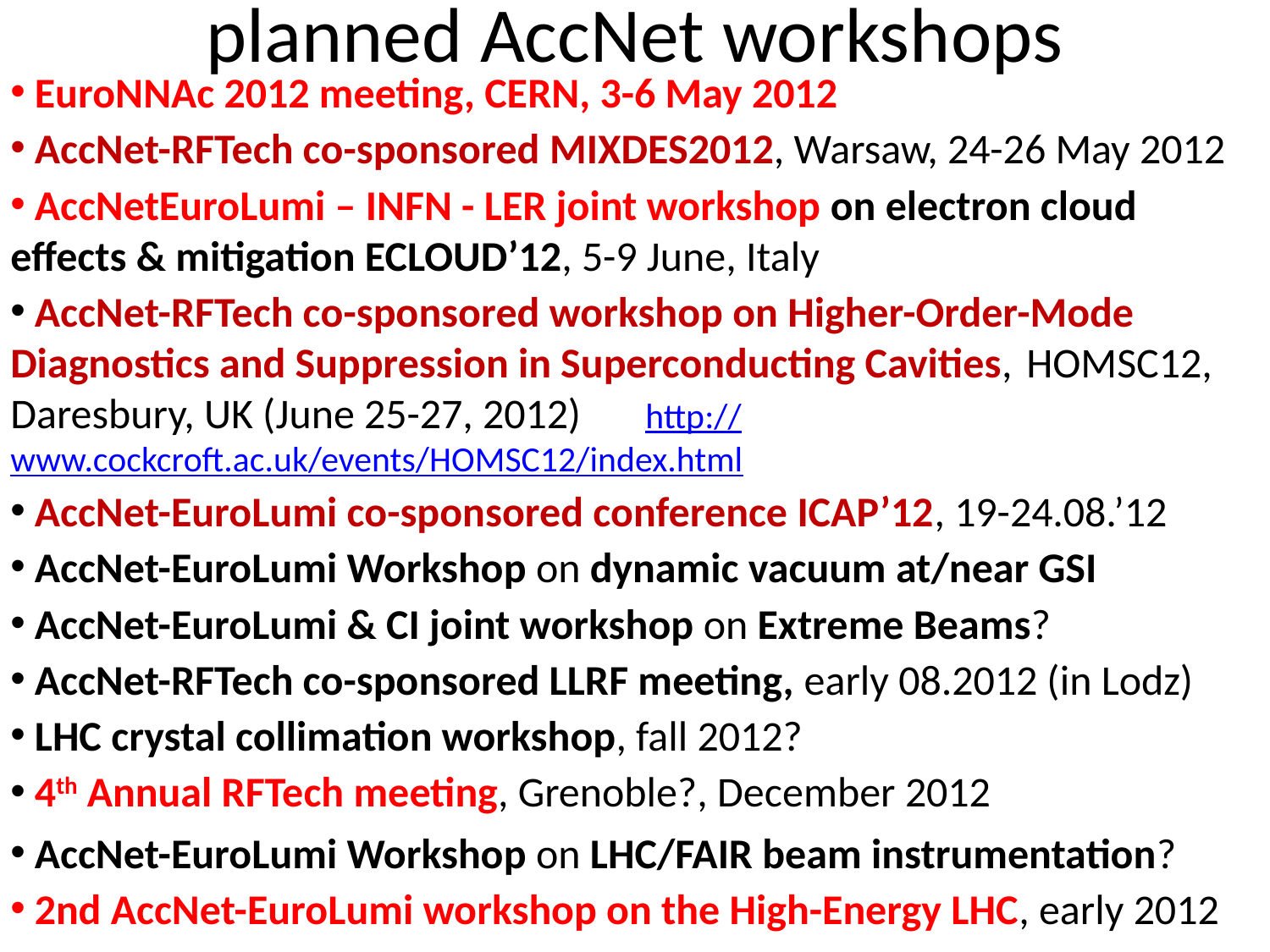

planned AccNet workshops
 EuroNNAc 2012 meeting, CERN, 3-6 May 2012
 AccNet-RFTech co-sponsored MIXDES2012, Warsaw, 24-26 May 2012
 AccNetEuroLumi – INFN - LER joint workshop on electron cloud 	effects & mitigation ECLOUD’12, 5-9 June, Italy
 AccNet-RFTech co-sponsored workshop on Higher-Order-Mode 	Diagnostics and Suppression in Superconducting Cavities, 	HOMSC12, Daresbury, UK (June 25-27, 2012) 	http://www.cockcroft.ac.uk/events/HOMSC12/index.html
 AccNet-EuroLumi co-sponsored conference ICAP’12, 19-24.08.’12
 AccNet-EuroLumi Workshop on dynamic vacuum at/near GSI
 AccNet-EuroLumi & CI joint workshop on Extreme Beams?
 AccNet-RFTech co-sponsored LLRF meeting, early 08.2012 (in Lodz)
 LHC crystal collimation workshop, fall 2012?
 4th Annual RFTech meeting, Grenoble?, December 2012
 AccNet-EuroLumi Workshop on LHC/FAIR beam instrumentation?
 2nd AccNet-EuroLumi workshop on the High-Energy LHC, early 2012